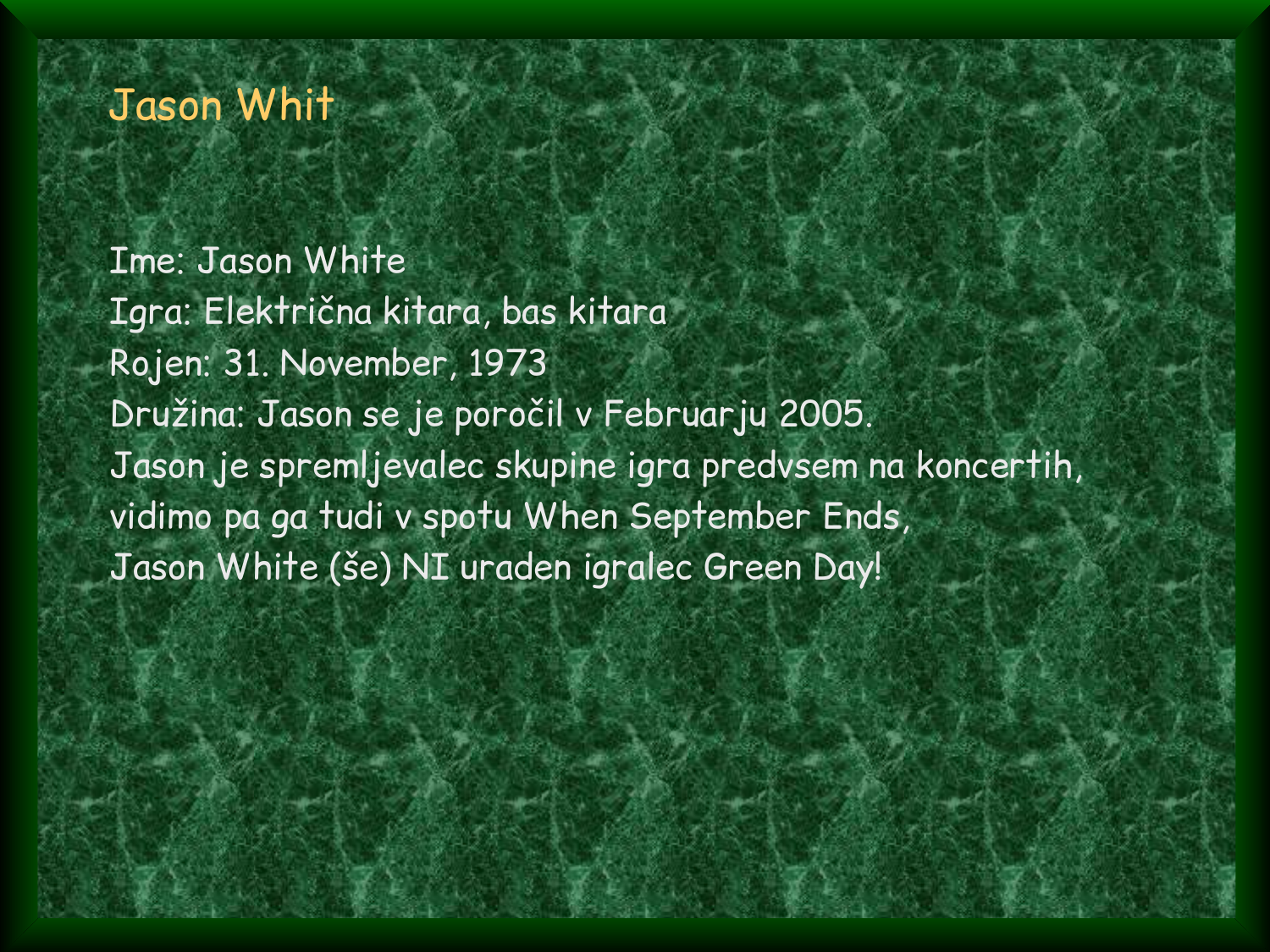

Jason Whit
Ime: Jason White
Igra: Električna kitara, bas kitara
Rojen: 31. November, 1973
Družina: Jason se je poročil v Februarju 2005.
Jason je spremljevalec skupine igra predvsem na koncertih,
vidimo pa ga tudi v spotu When September Ends,
Jason White (še) NI uraden igralec Green Day!